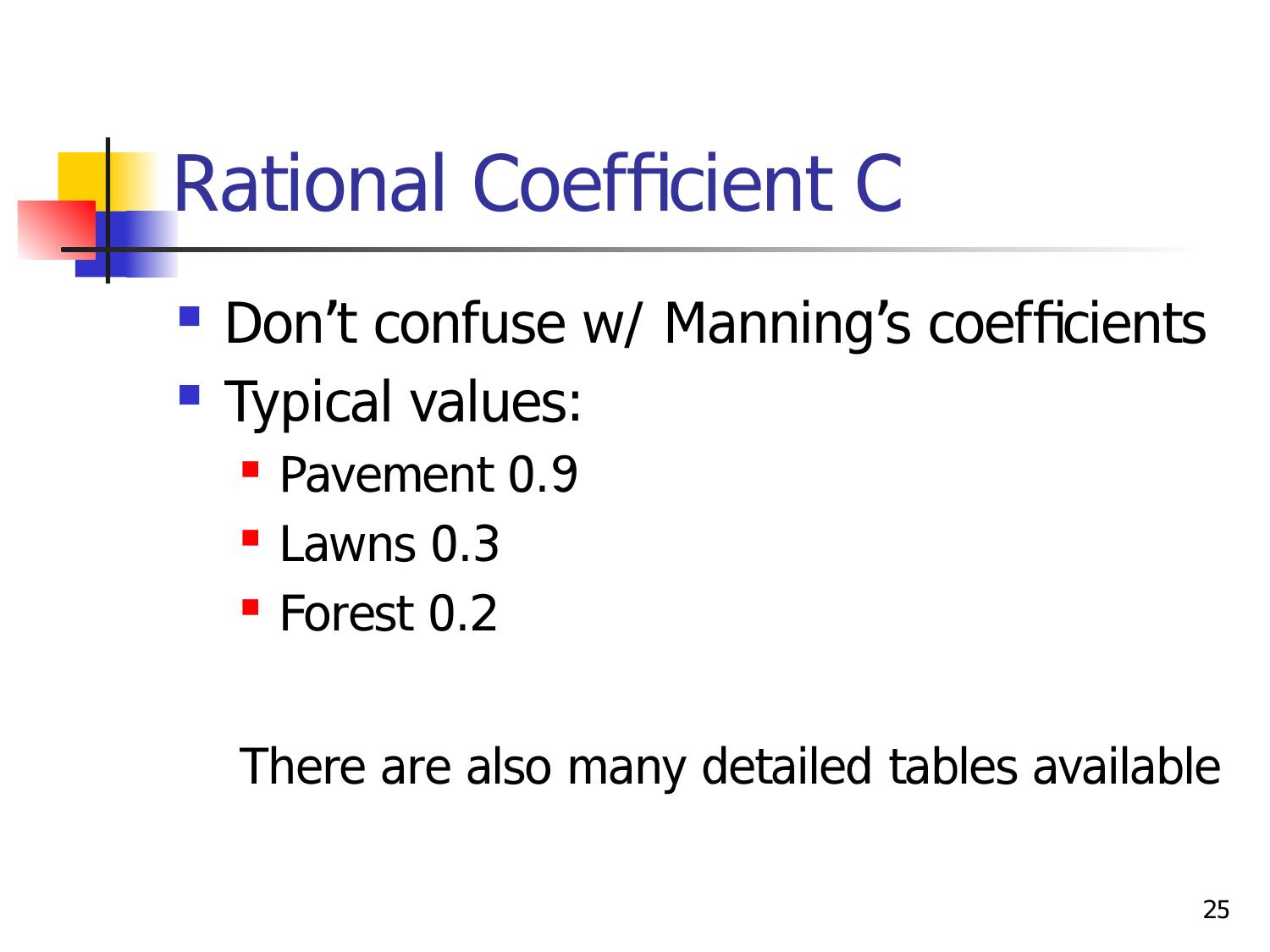

# Rational Coefficient C
Don’t confuse w/ Manning’s coefficients
Typical values:
Pavement 0.9
Lawns 0.3
Forest 0.2

There are also many detailed tables available
25